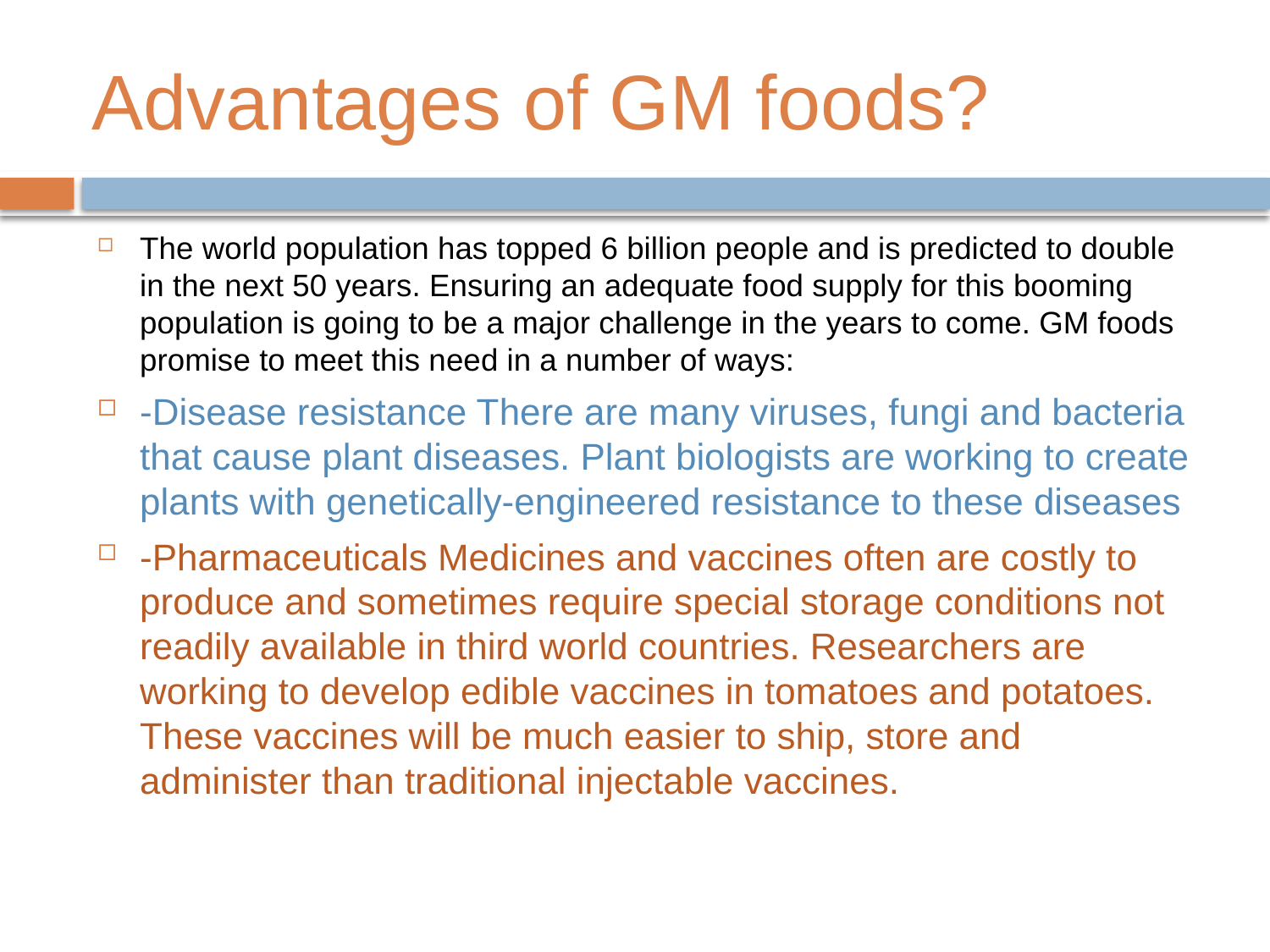

# Advantages of GM foods?
The world population has topped 6 billion people and is predicted to double in the next 50 years. Ensuring an adequate food supply for this booming population is going to be a major challenge in the years to come. GM foods promise to meet this need in a number of ways:
-Disease resistance There are many viruses, fungi and bacteria that cause plant diseases. Plant biologists are working to create plants with genetically-engineered resistance to these diseases
-Pharmaceuticals Medicines and vaccines often are costly to produce and sometimes require special storage conditions not readily available in third world countries. Researchers are working to develop edible vaccines in tomatoes and potatoes. These vaccines will be much easier to ship, store and administer than traditional injectable vaccines.